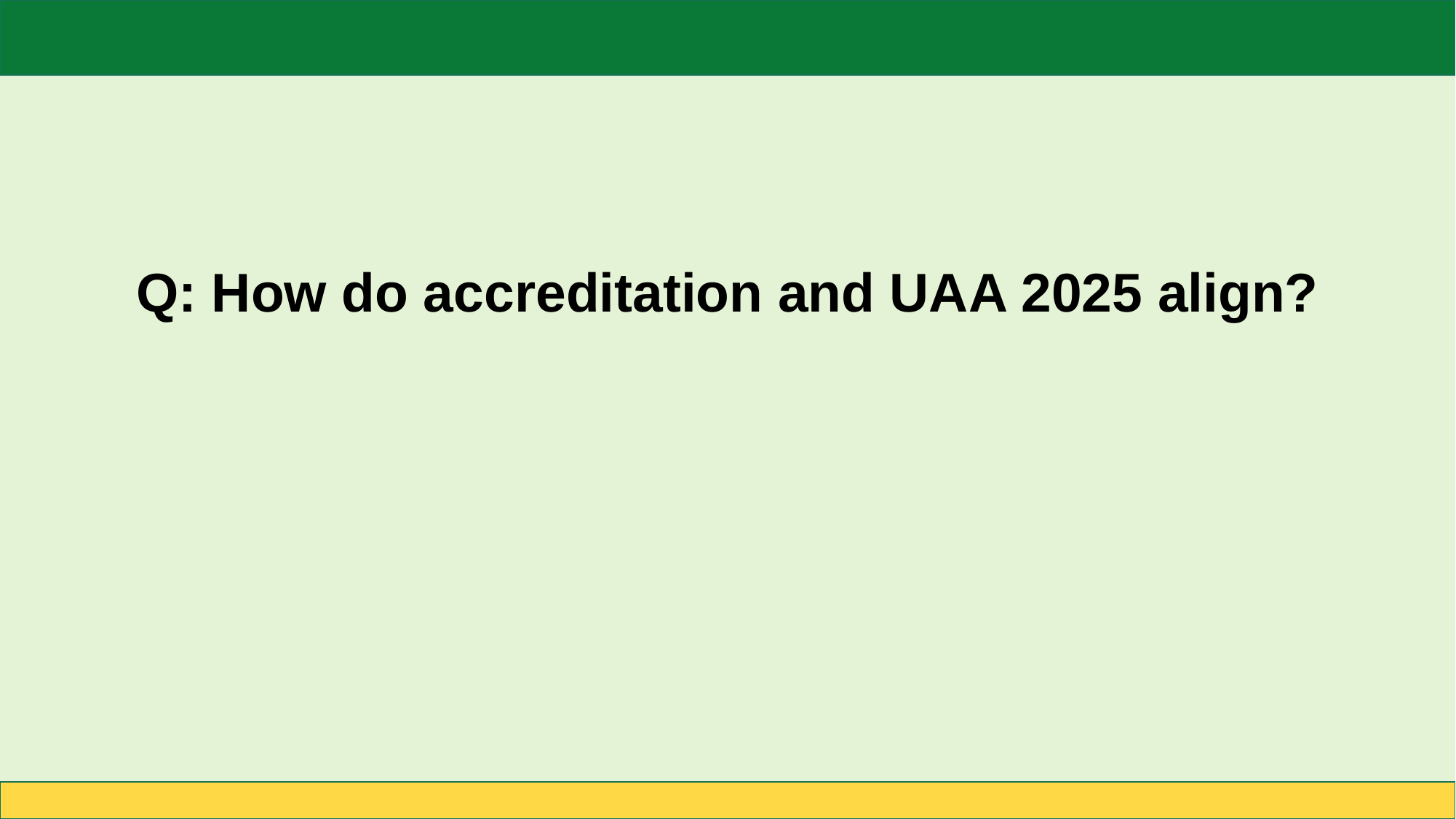

# Q: How do accreditation and UAA 2025 align?